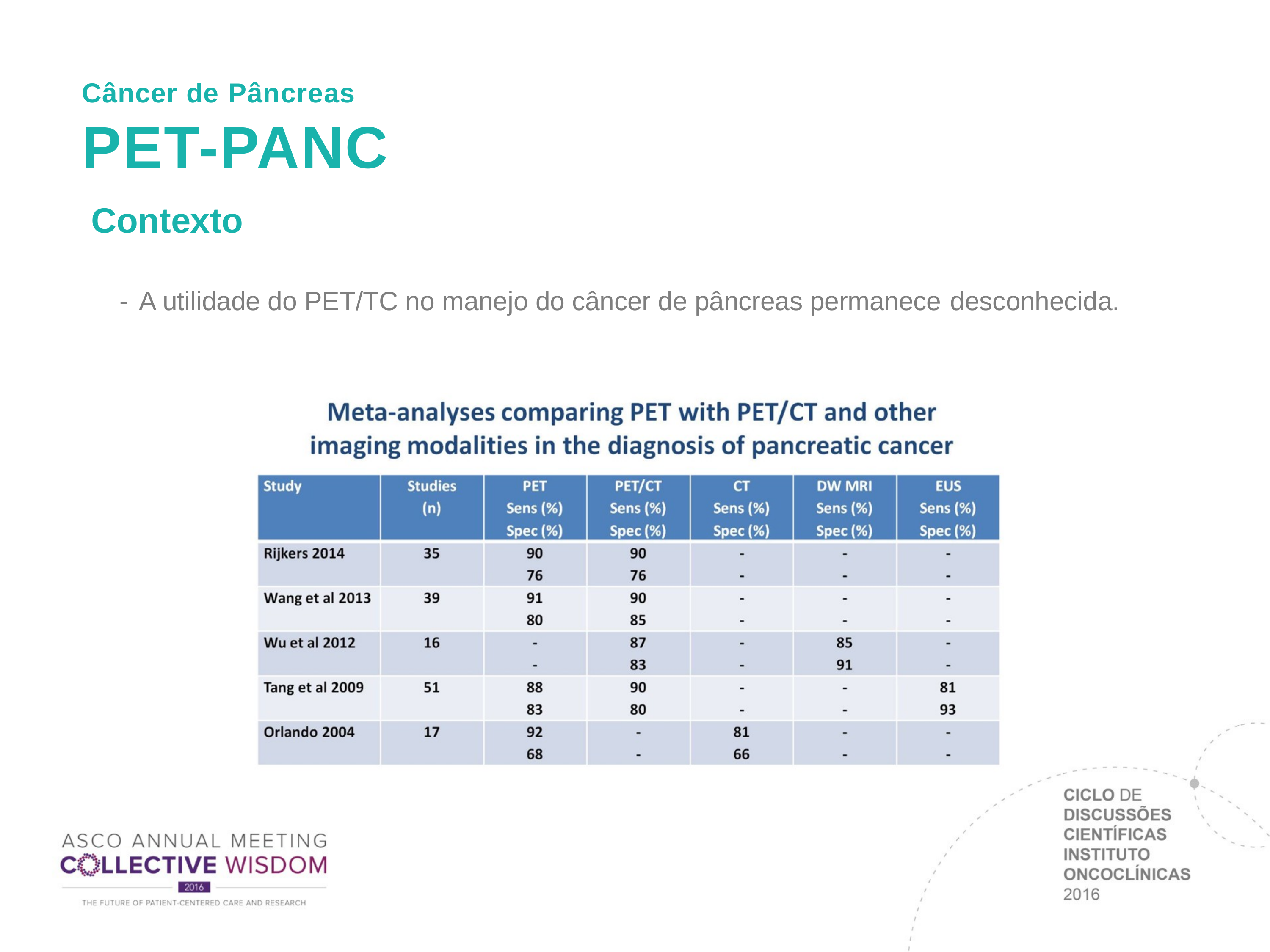

Câncer de Pâncreas
# PET-PANC
Contexto
-  A utilidade do PET/TC no manejo do câncer de pâncreas permanece desconhecida.